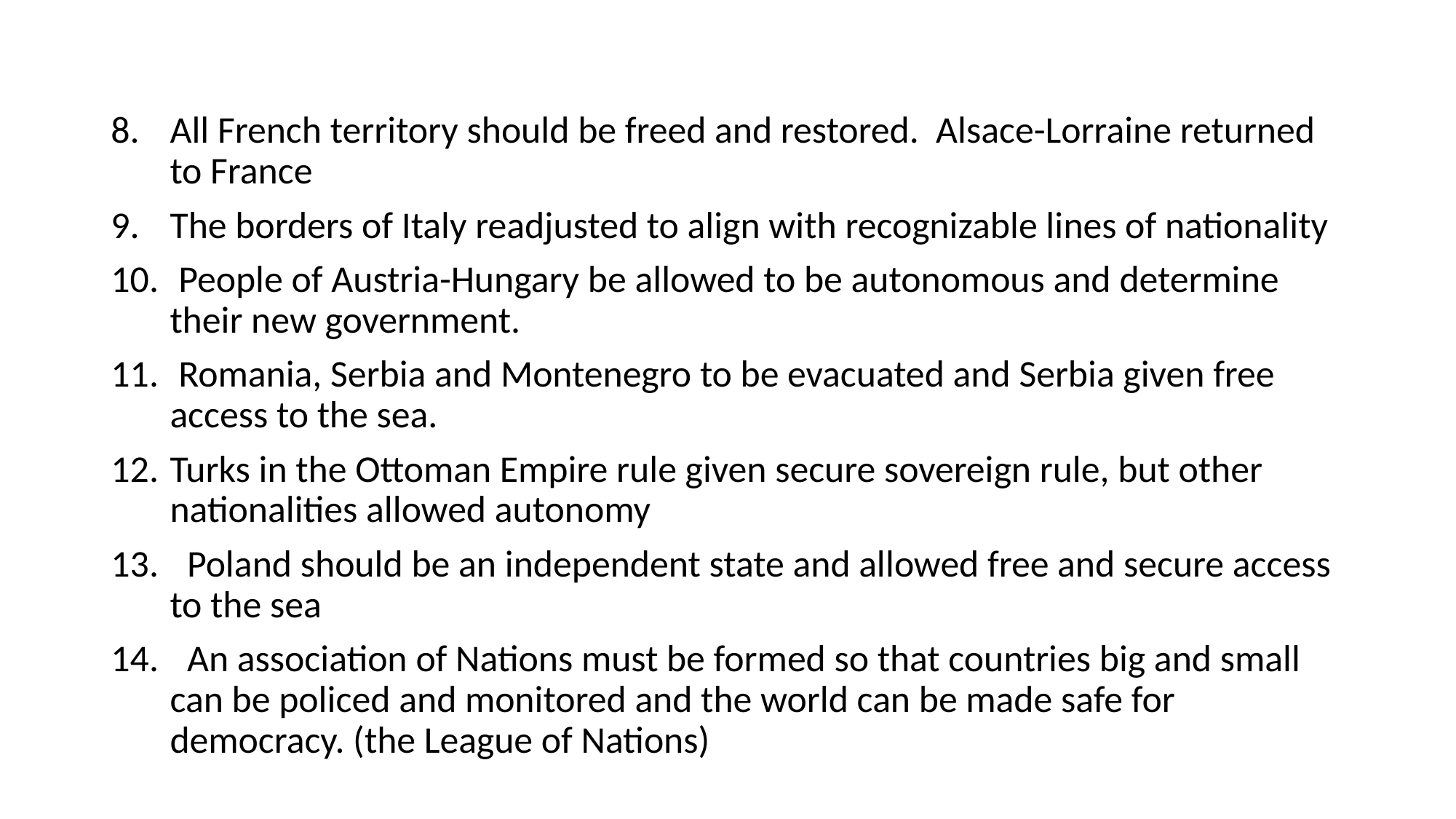

#
All French territory should be freed and restored.  Alsace-Lorraine returned to France
The borders of Italy readjusted to align with recognizable lines of nationality
 People of Austria-Hungary be allowed to be autonomous and determine their new government.
 Romania, Serbia and Montenegro to be evacuated and Serbia given free access to the sea.
Turks in the Ottoman Empire rule given secure sovereign rule, but other nationalities allowed autonomy
  Poland should be an independent state and allowed free and secure access to the sea
  An association of Nations must be formed so that countries big and small can be policed and monitored and the world can be made safe for democracy. (the League of Nations)